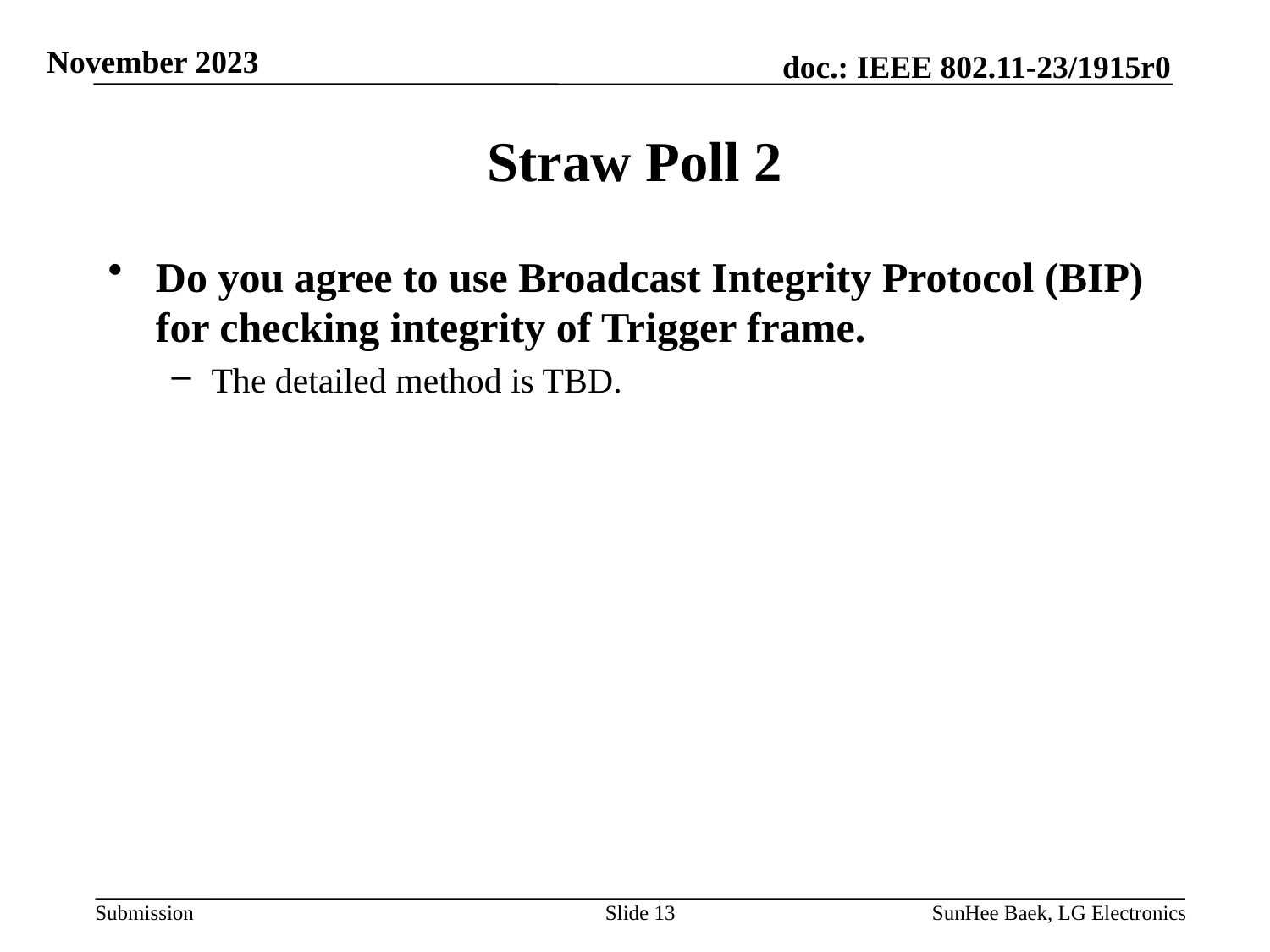

# Straw Poll 2
Do you agree to use Broadcast Integrity Protocol (BIP) for checking integrity of Trigger frame.
The detailed method is TBD.

Slide 13
SunHee Baek, LG Electronics